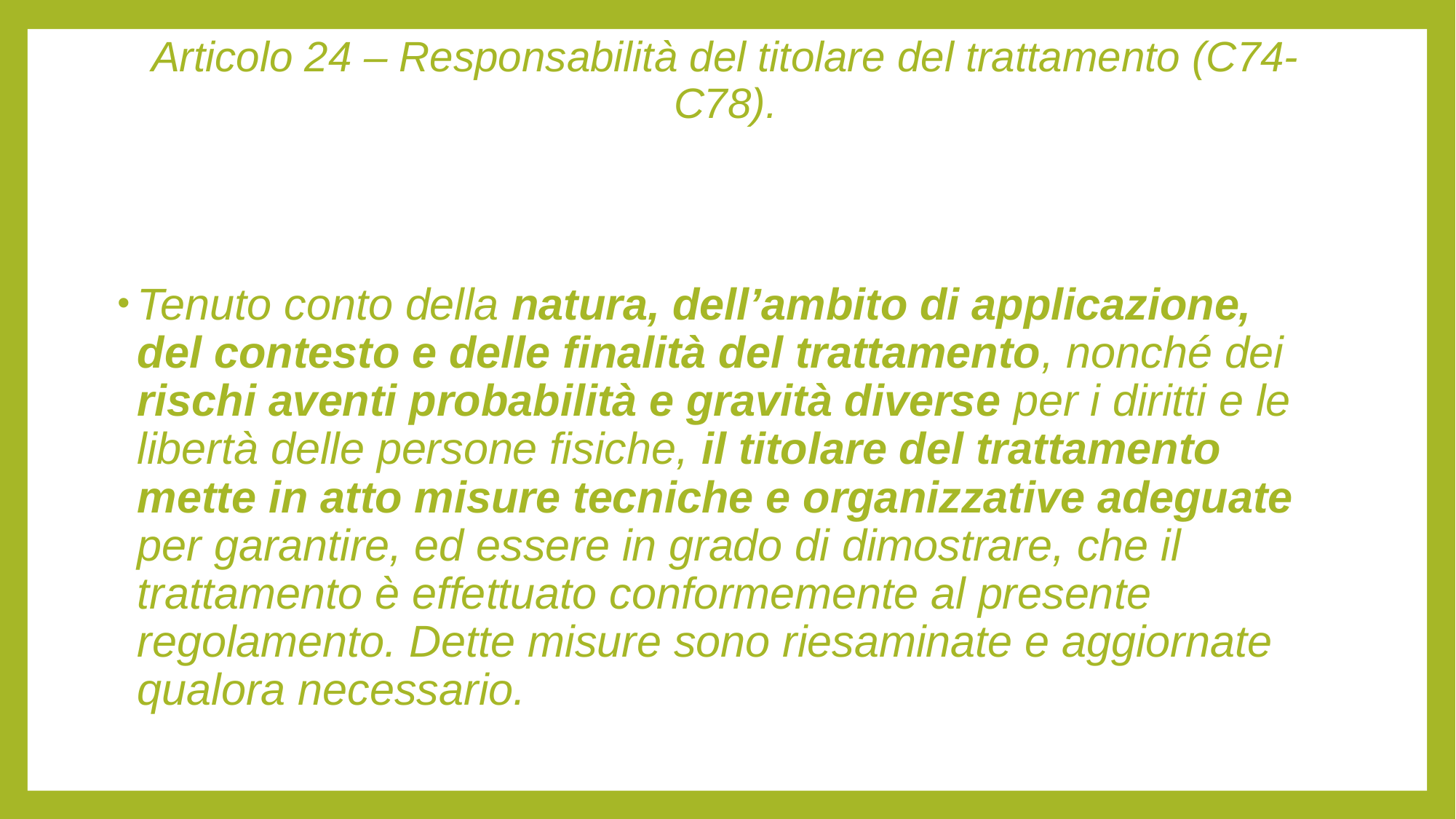

# Articolo 24 – Responsabilità del titolare del trattamento (C74-C78).

Tenuto conto della natura, dell’ambito di applicazione, del contesto e delle finalità del trattamento, nonché dei rischi aventi probabilità e gravità diverse per i diritti e le libertà delle persone fisiche, il titolare del trattamento mette in atto misure tecniche e organizzative adeguate per garantire, ed essere in grado di dimostrare, che il trattamento è effettuato conformemente al presente regolamento. Dette misure sono riesaminate e aggiornate qualora necessario.